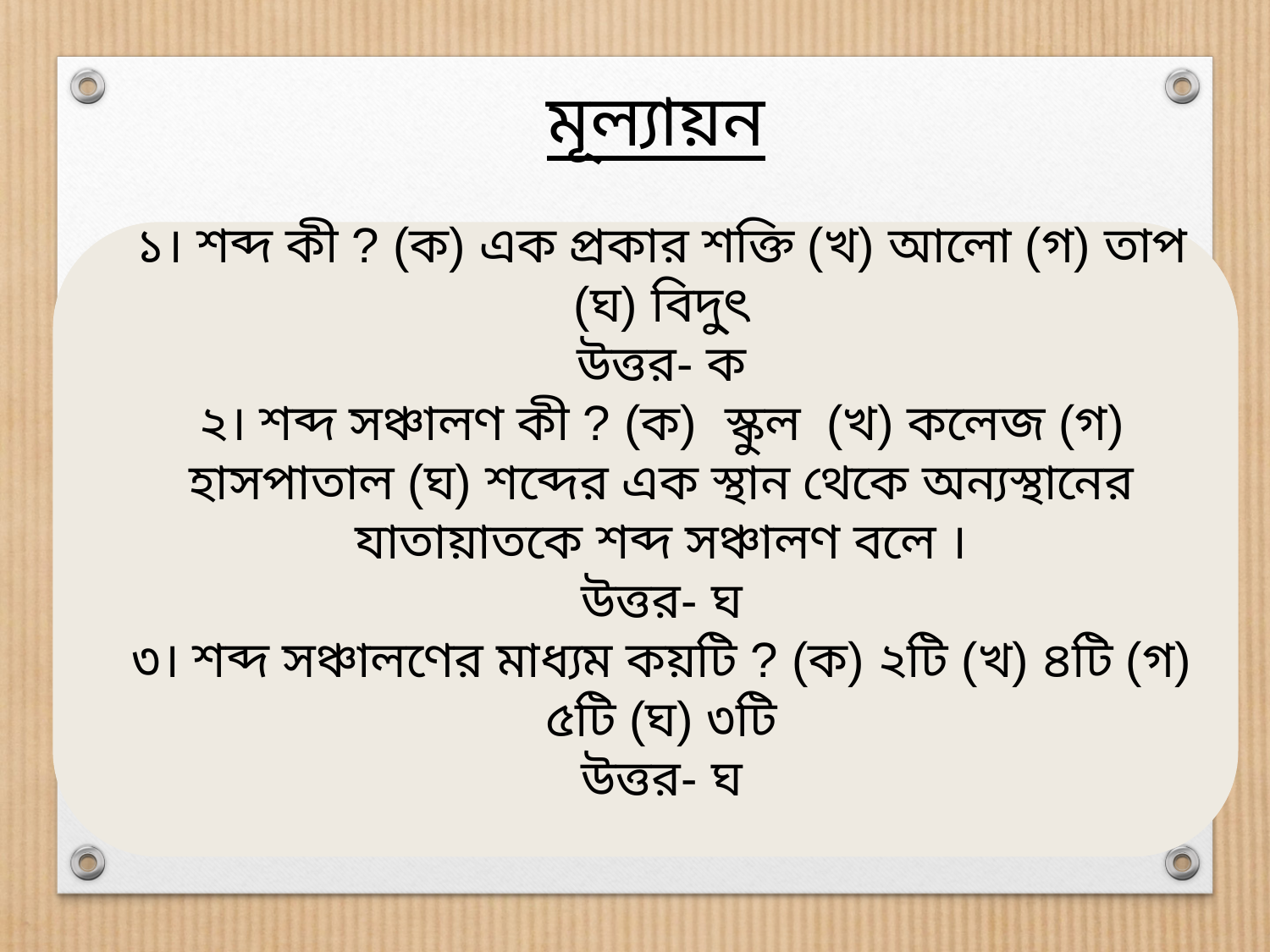

মূল্যায়ন

১। শব্দ কী ? (ক) এক প্রকার শক্তি (খ) আলো (গ) তাপ (ঘ) বিদু্ৎ
উত্তর- ক
২। শব্দ সঞ্চালণ কী ? (ক)  স্কুল  (খ) কলেজ (গ) হাসপাতাল (ঘ) শব্দের এক স্থান থেকে অন্যস্থানের যাতায়াতকে শব্দ সঞ্চালণ বলে ।
উত্তর- ঘ
৩। শব্দ সঞ্চালণের মাধ্যম কয়টি ? (ক) ২টি (খ) ৪টি (গ) ৫টি (ঘ) ৩টি
উত্তর- ঘ